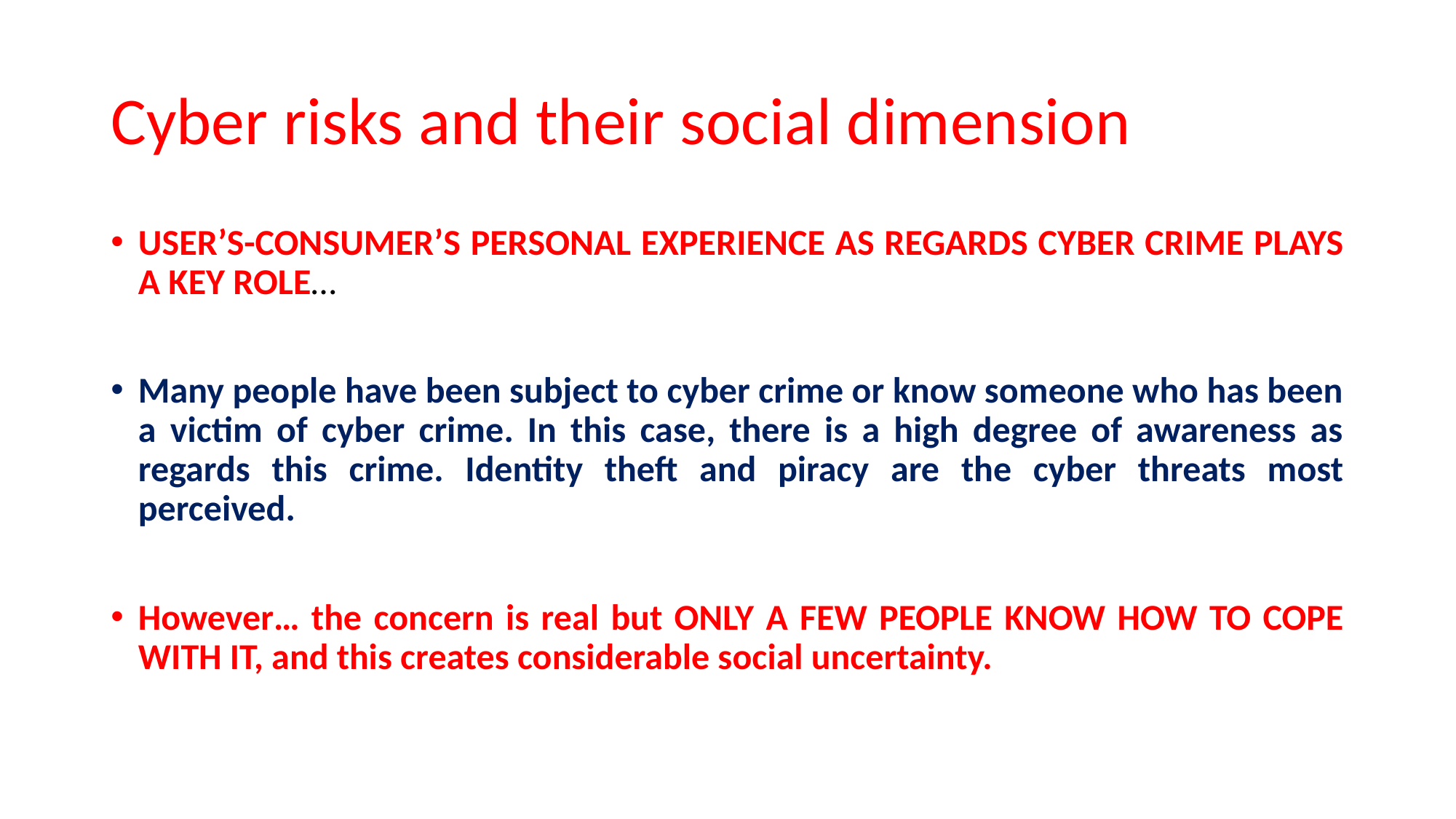

# Cyber risks and their social dimension
USER’S-CONSUMER’S PERSONAL EXPERIENCE AS REGARDS CYBER CRIME PLAYS A KEY ROLE…

Many people have been subject to cyber crime or know someone who has been a victim of cyber crime. In this case, there is a high degree of awareness as regards this crime. Identity theft and piracy are the cyber threats most perceived.

However… the concern is real but ONLY A FEW PEOPLE KNOW HOW TO COPE WITH IT, and this creates considerable social uncertainty.